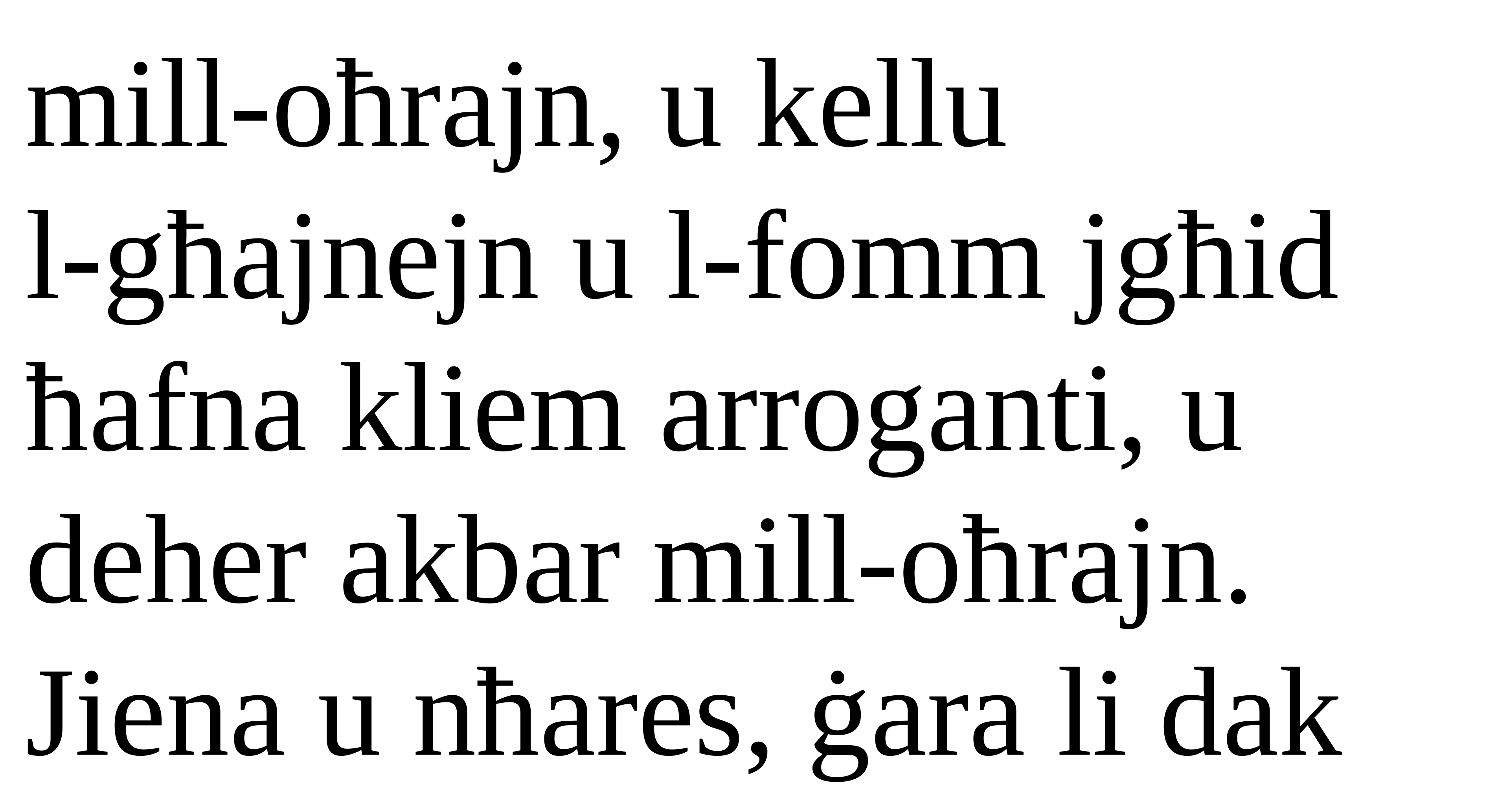

mill-oħrajn, u kellu
l-għajnejn u l-fomm jgħid ħafna kliem arroganti, u deher akbar mill-oħrajn.
Jiena u nħares, ġara li dak